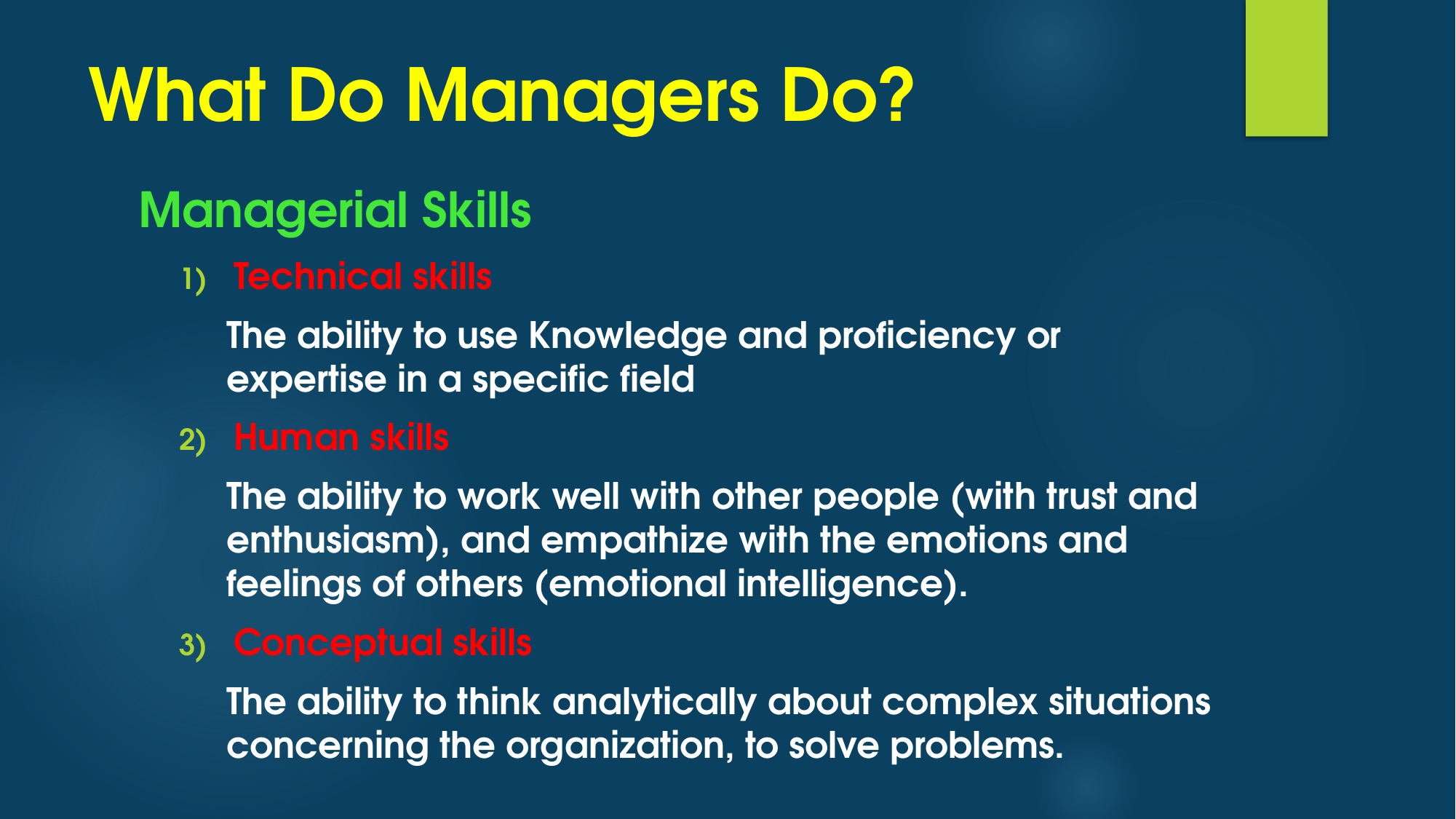

# What Do Managers Do?
Managerial Skills
Technical skills
The ability to use Knowledge and proficiency or expertise in a specific field
Human skills
The ability to work well with other people (with trust and enthusiasm), and empathize with the emotions and feelings of others (emotional intelligence).
Conceptual skills
The ability to think analytically about complex situations concerning the organization, to solve problems.